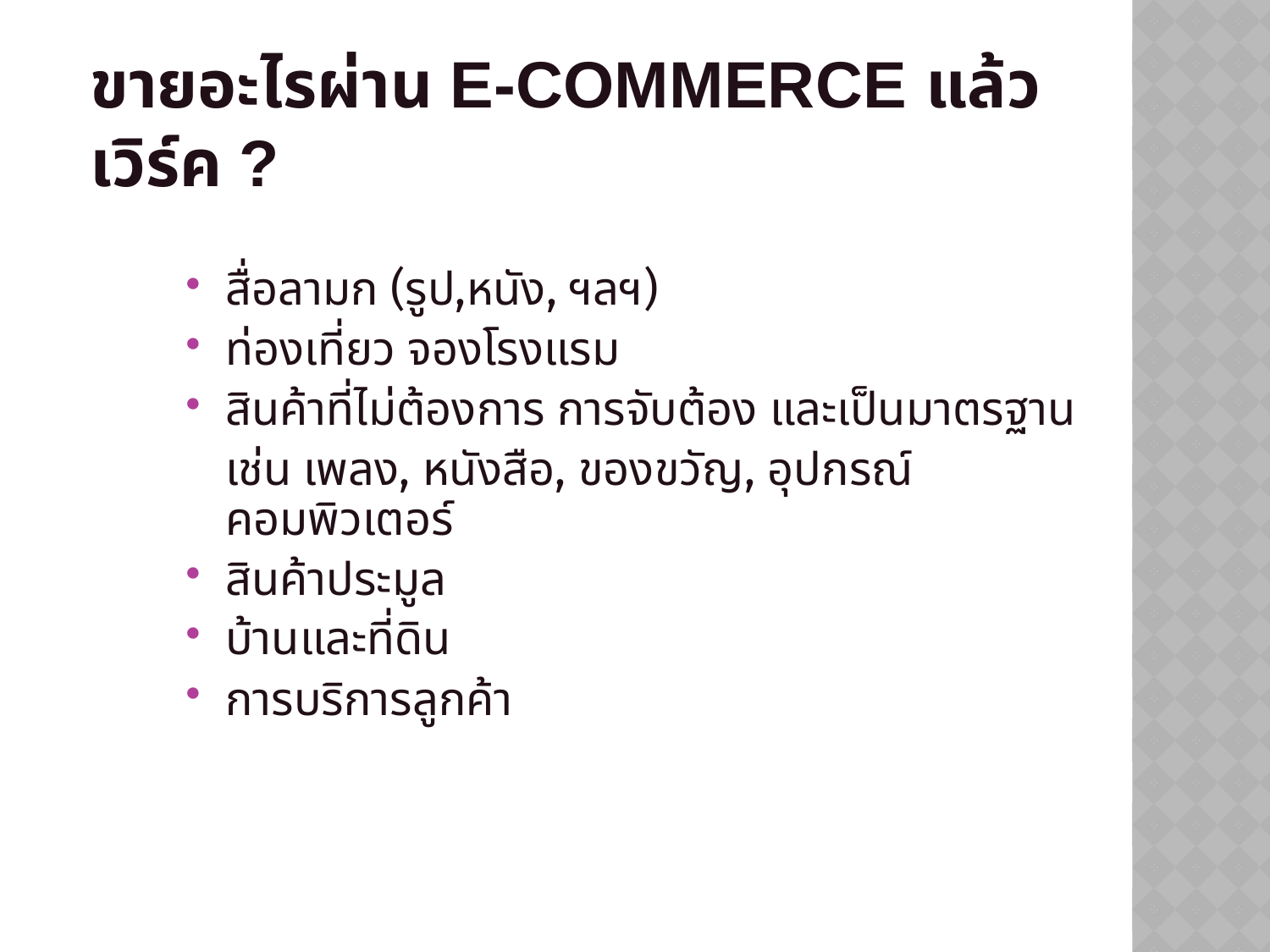

# ขายอะไรผ่าน E-Commerce แล้วเวิร์ค ?
สื่อลามก (รูป,หนัง, ฯลฯ)
ท่องเที่ยว จองโรงแรม
สินค้าที่ไม่ต้องการ การจับต้อง และเป็นมาตรฐาน
	เช่น เพลง, หนังสือ, ของขวัญ, อุปกรณ์คอมพิวเตอร์
สินค้าประมูล
บ้านและที่ดิน
การบริการลูกค้า